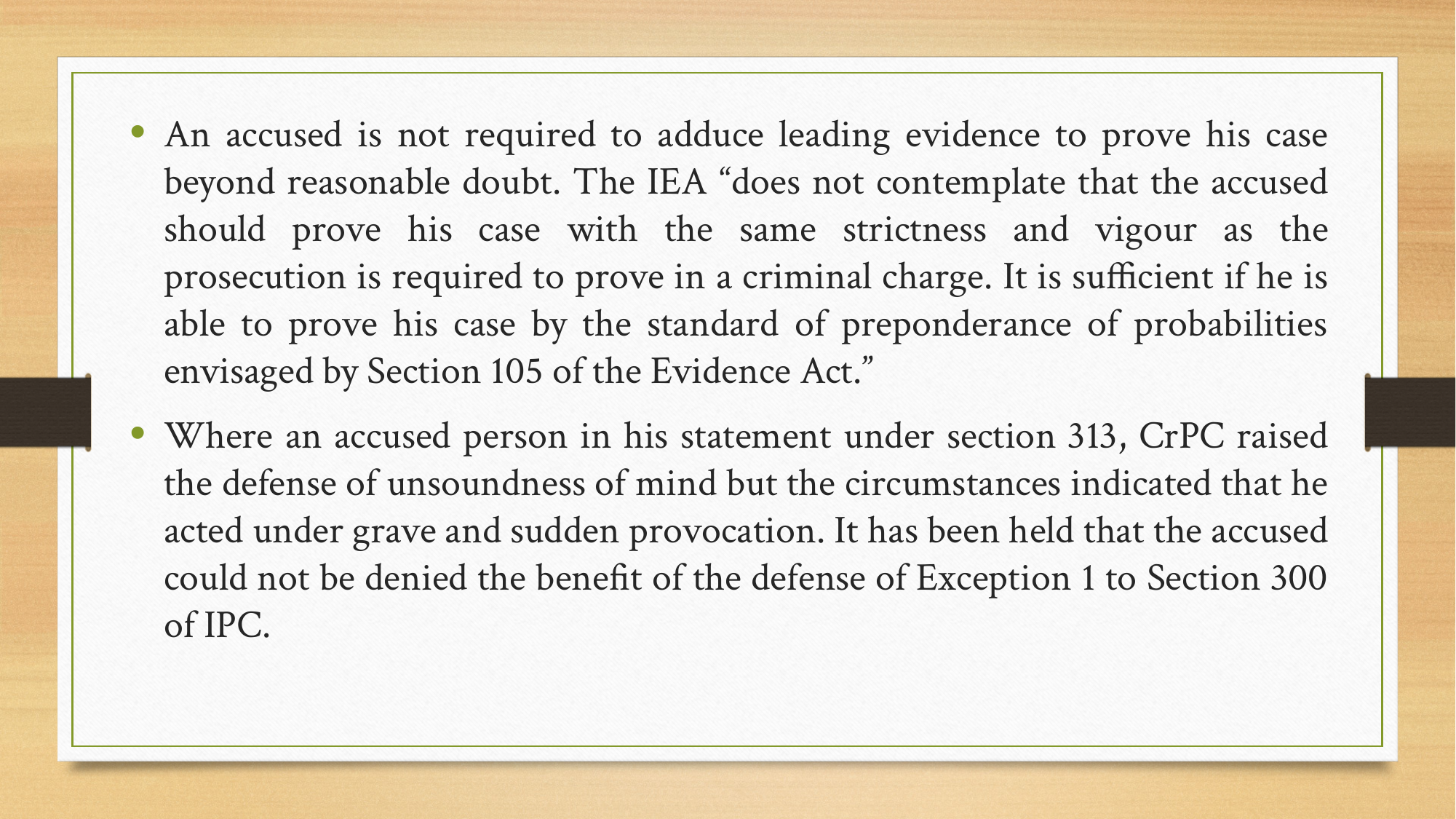

An accused is not required to adduce leading evidence to prove his case beyond reasonable doubt. The IEA “does not contemplate that the accused should prove his case with the same strictness and vigour as the prosecution is required to prove in a criminal charge. It is sufficient if he is able to prove his case by the standard of preponderance of probabilities envisaged by Section 105 of the Evidence Act.”
Where an accused person in his statement under section 313, CrPC raised the defense of unsoundness of mind but the circumstances indicated that he acted under grave and sudden provocation. It has been held that the accused could not be denied the benefit of the defense of Exception 1 to Section 300 of IPC.